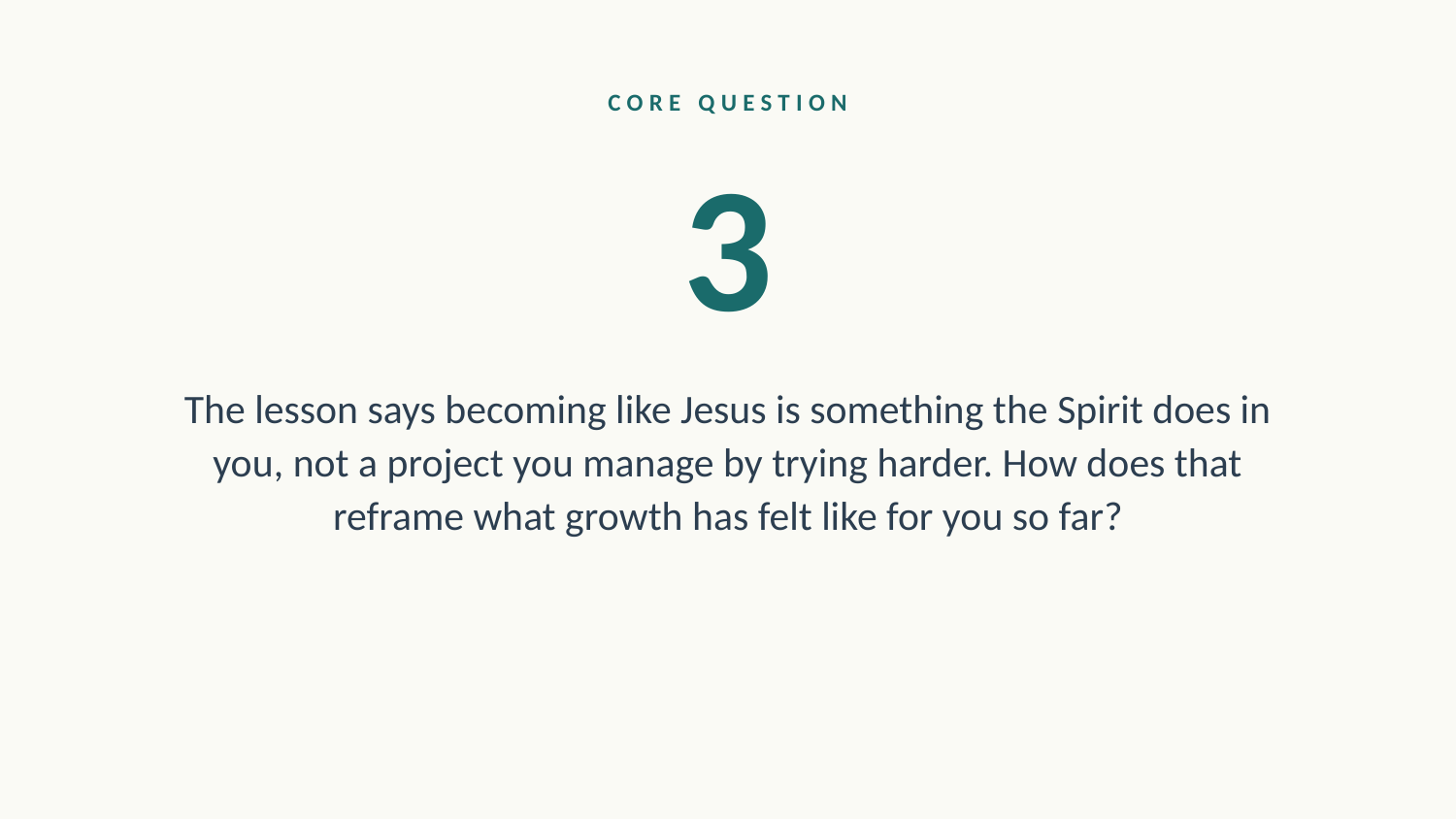

CORE QUESTION
3
The lesson says becoming like Jesus is something the Spirit does in you, not a project you manage by trying harder. How does that reframe what growth has felt like for you so far?